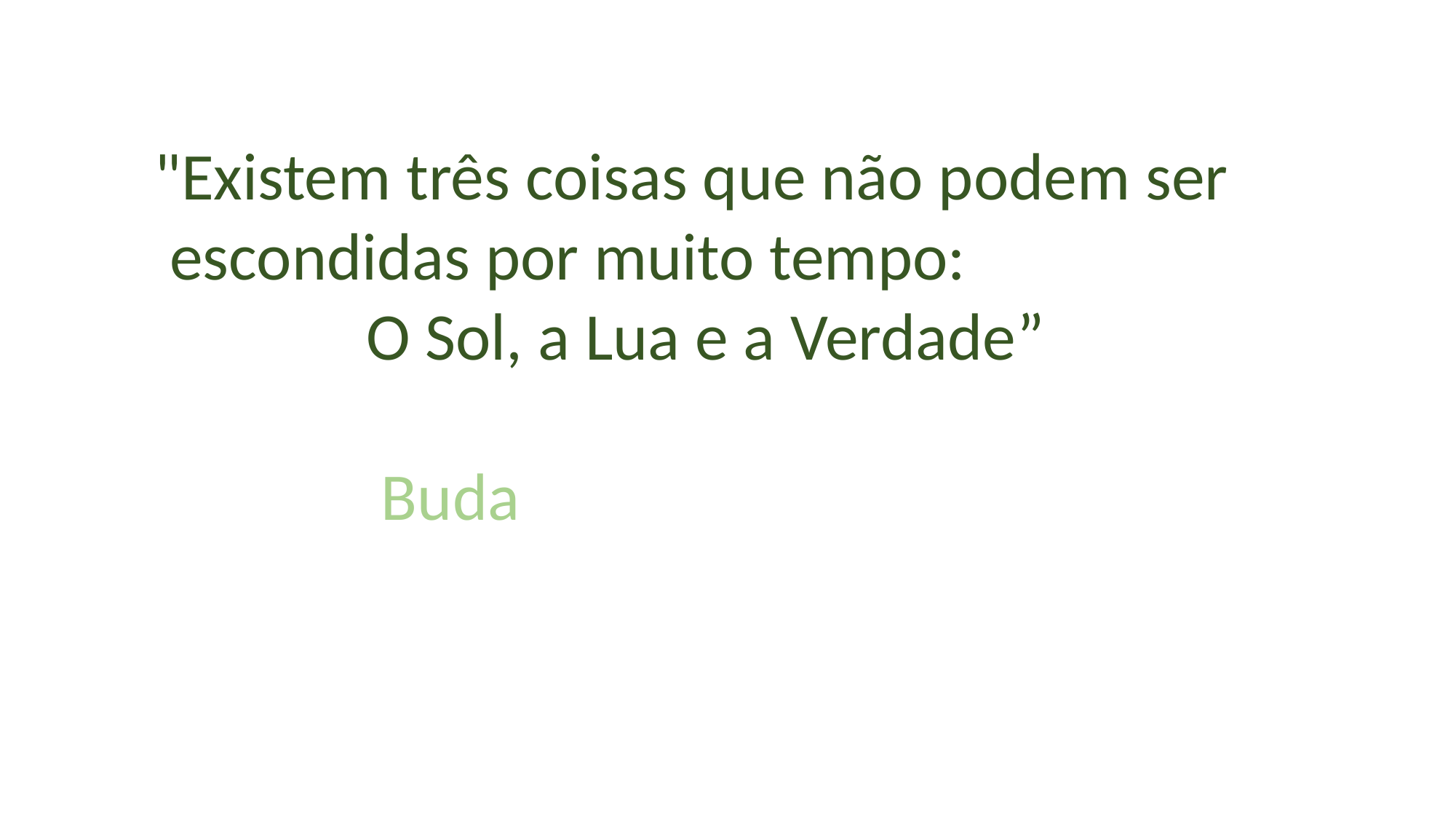

#
"Existem três coisas que não podem ser    escondidas por muito tempo:
              O Sol, a Lua e a Verdade”

               Buda